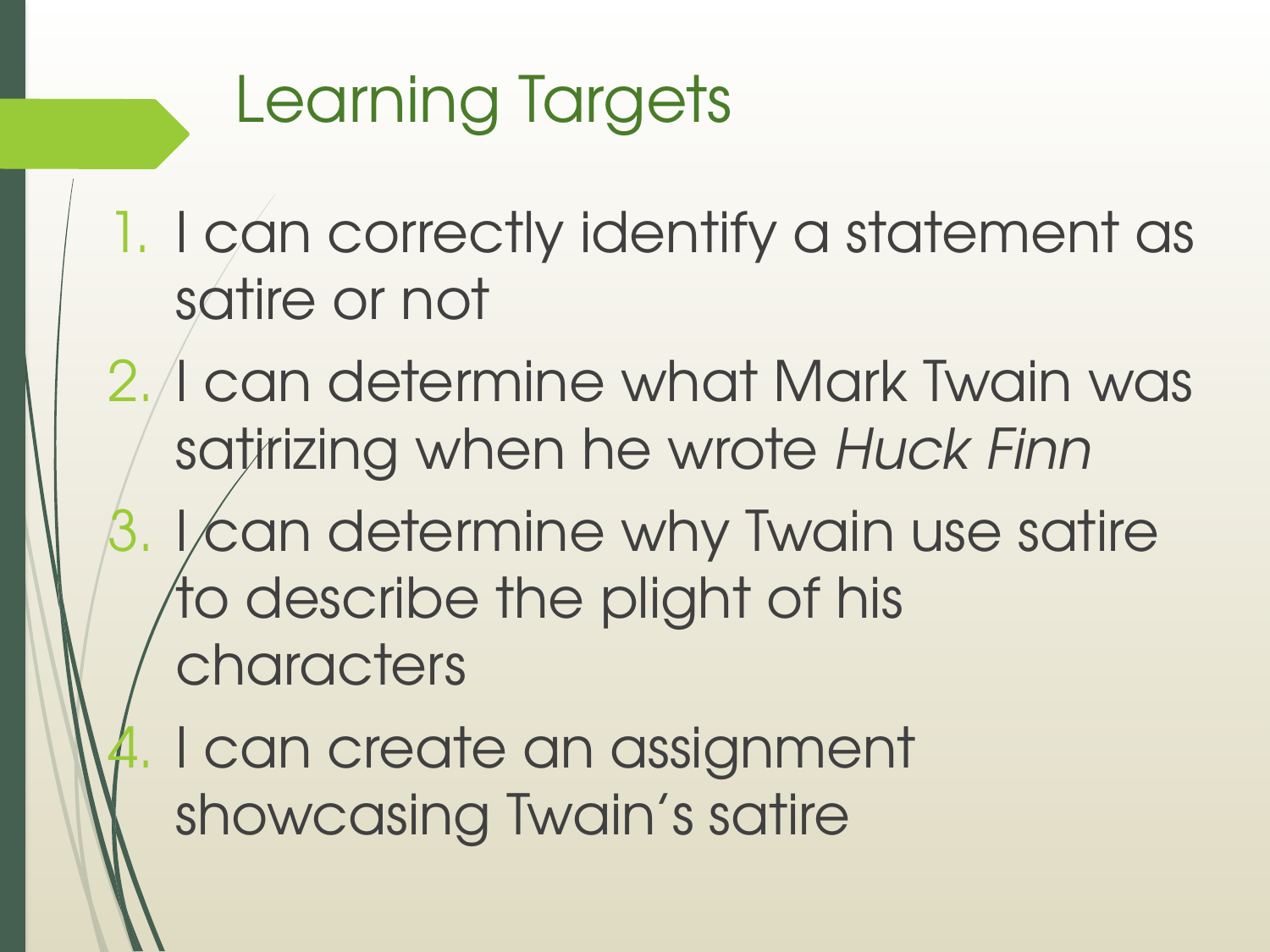

# Learning Targets
I can correctly identify a statement as satire or not
I can determine what Mark Twain was satirizing when he wrote Huck Finn
I can determine why Twain use satire to describe the plight of his characters
I can create an assignment showcasing Twain’s satire